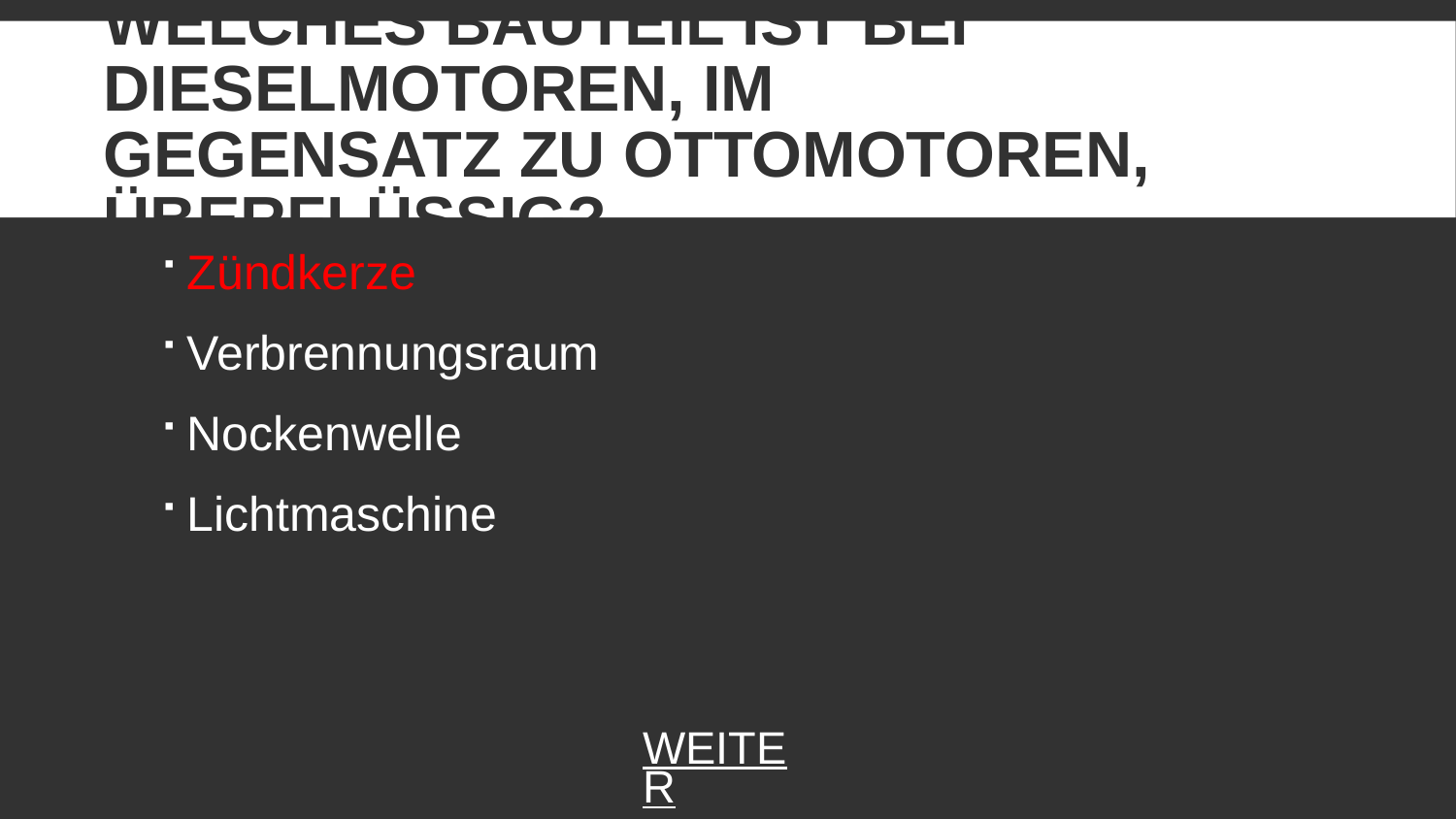

# Welches Bauteil ist bei Dieselmotoren, im Gegensatz zu Ottomotoren, überflüssig?
Zündkerze
Verbrennungsraum
Nockenwelle
Lichtmaschine
WEITER